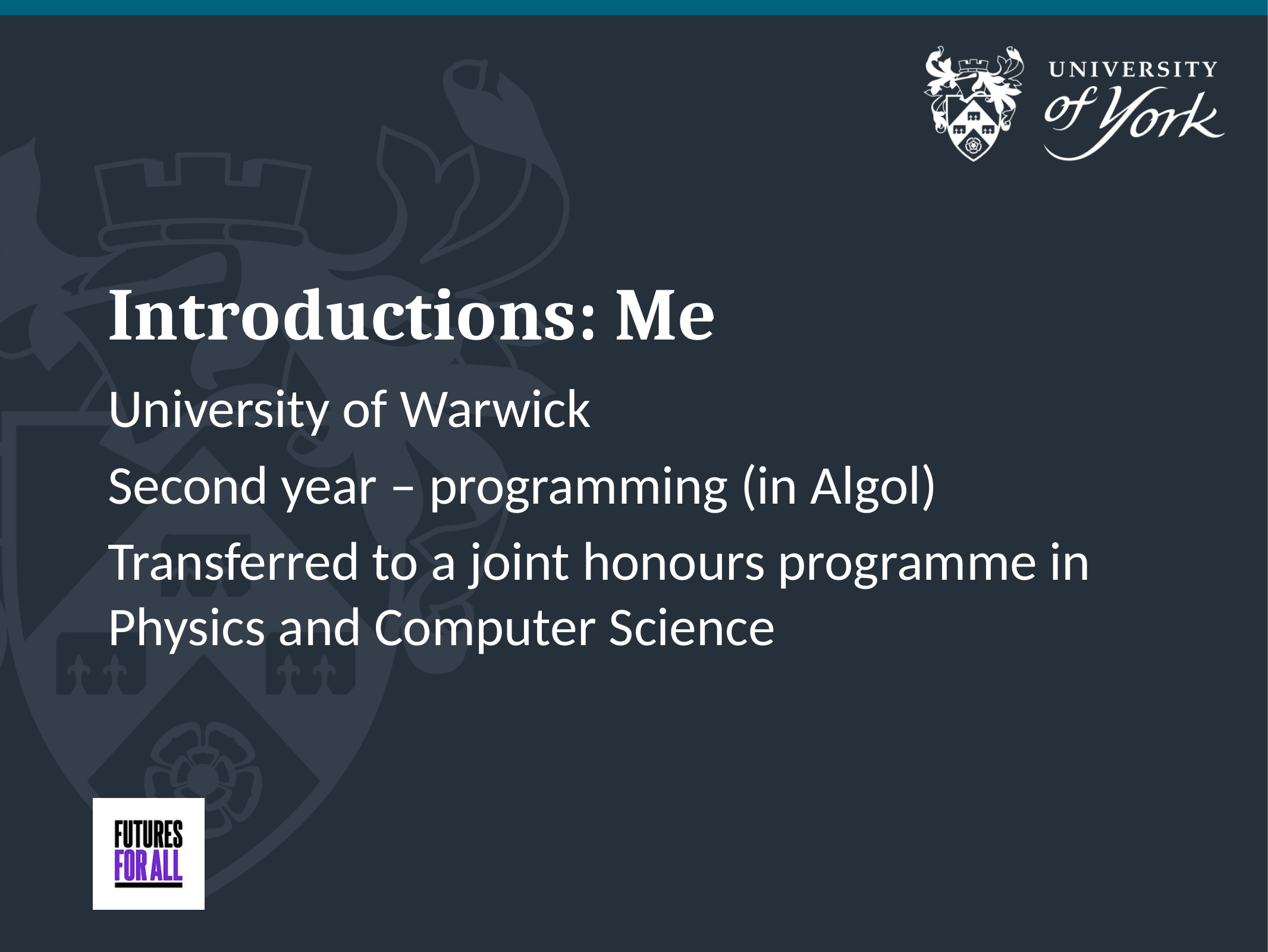

# Introductions: Me
University of Warwick
Second year – programming (in Algol)
Transferred to a joint honours programme in Physics and Computer Science